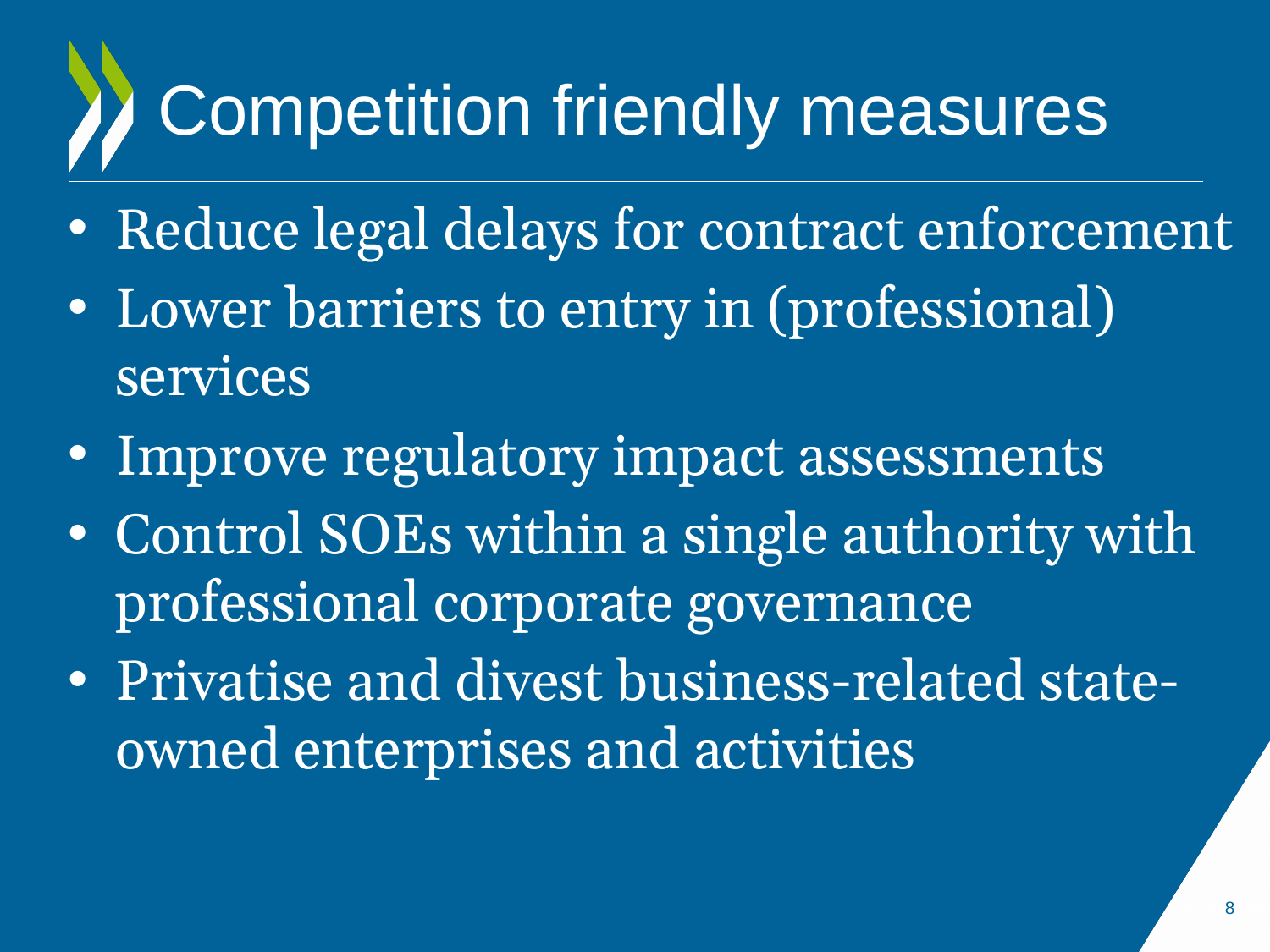

# Competition friendly measures
Reduce legal delays for contract enforcement
Lower barriers to entry in (professional) services
Improve regulatory impact assessments
Control SOEs within a single authority with professional corporate governance
Privatise and divest business-related state-owned enterprises and activities
8